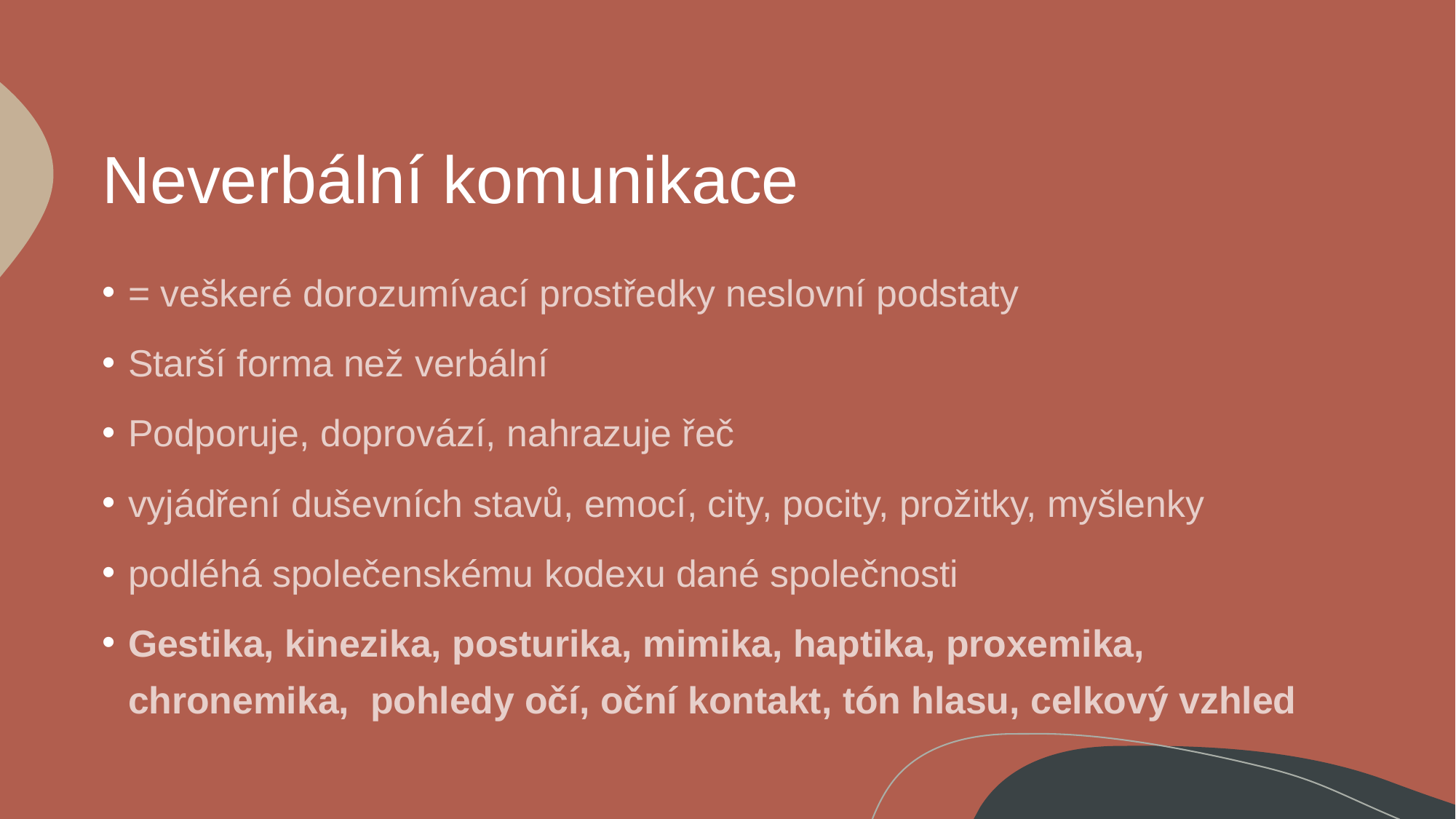

# Neverbální komunikace
= veškeré dorozumívací prostředky neslovní podstaty
Starší forma než verbální
Podporuje, doprovází, nahrazuje řeč
vyjádření duševních stavů, emocí, city, pocity, prožitky, myšlenky
podléhá společenskému kodexu dané společnosti
Gestika, kinezika, posturika, mimika, haptika, proxemika, chronemika,  pohledy očí, oční kontakt, tón hlasu, celkový vzhled